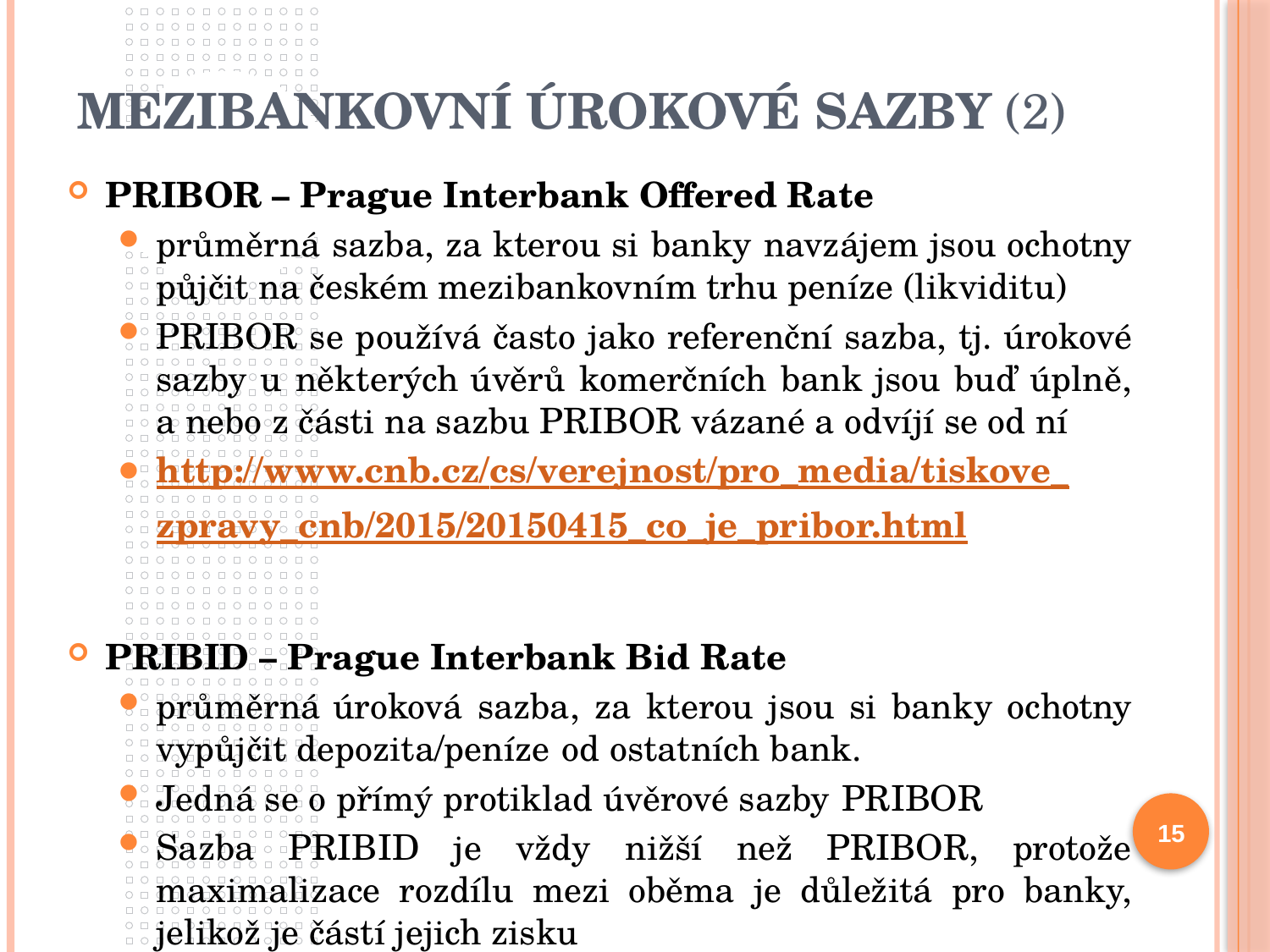

# Mezibankovní úrokové sazby (2)
PRIBOR – Prague Interbank Offered Rate
průměrná sazba, za kterou si banky navzájem jsou ochotny půjčit na českém mezibankovním trhu peníze (likviditu)
PRIBOR se používá často jako referenční sazba, tj. úrokové sazby u některých úvěrů komerčních bank jsou buď úplně, a nebo z části na sazbu PRIBOR vázané a odvíjí se od ní
http://www.cnb.cz/cs/verejnost/pro_media/tiskove_zpravy_cnb/2015/20150415_co_je_pribor.html

PRIBID – Prague Interbank Bid Rate
průměrná úroková sazba, za kterou jsou si banky ochotny vypůjčit depozita/peníze od ostatních bank.
Jedná se o přímý protiklad úvěrové sazby PRIBOR
Sazba PRIBID je vždy nižší než PRIBOR, protože maximalizace rozdílu mezi oběma je důležitá pro banky, jelikož je částí jejich zisku
15